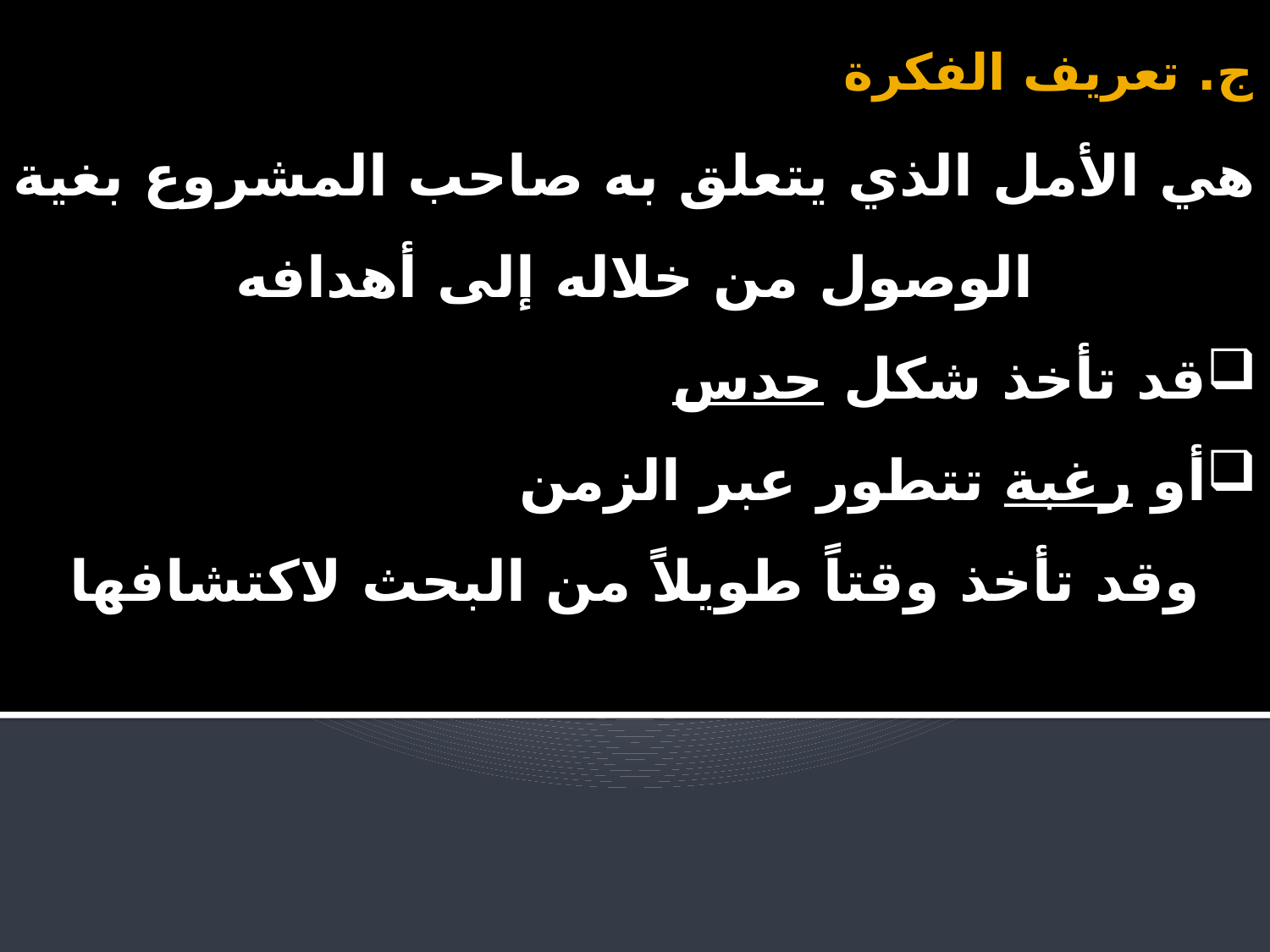

ج. تعريف الفكرة

هي الأمل الذي يتعلق به صاحب المشروع بغية الوصول من خلاله إلى أهدافه
قد تأخذ شكل حدس
أو رغبة تتطور عبر الزمن
وقد تأخذ وقتاً طويلاً من البحث لاكتشافها